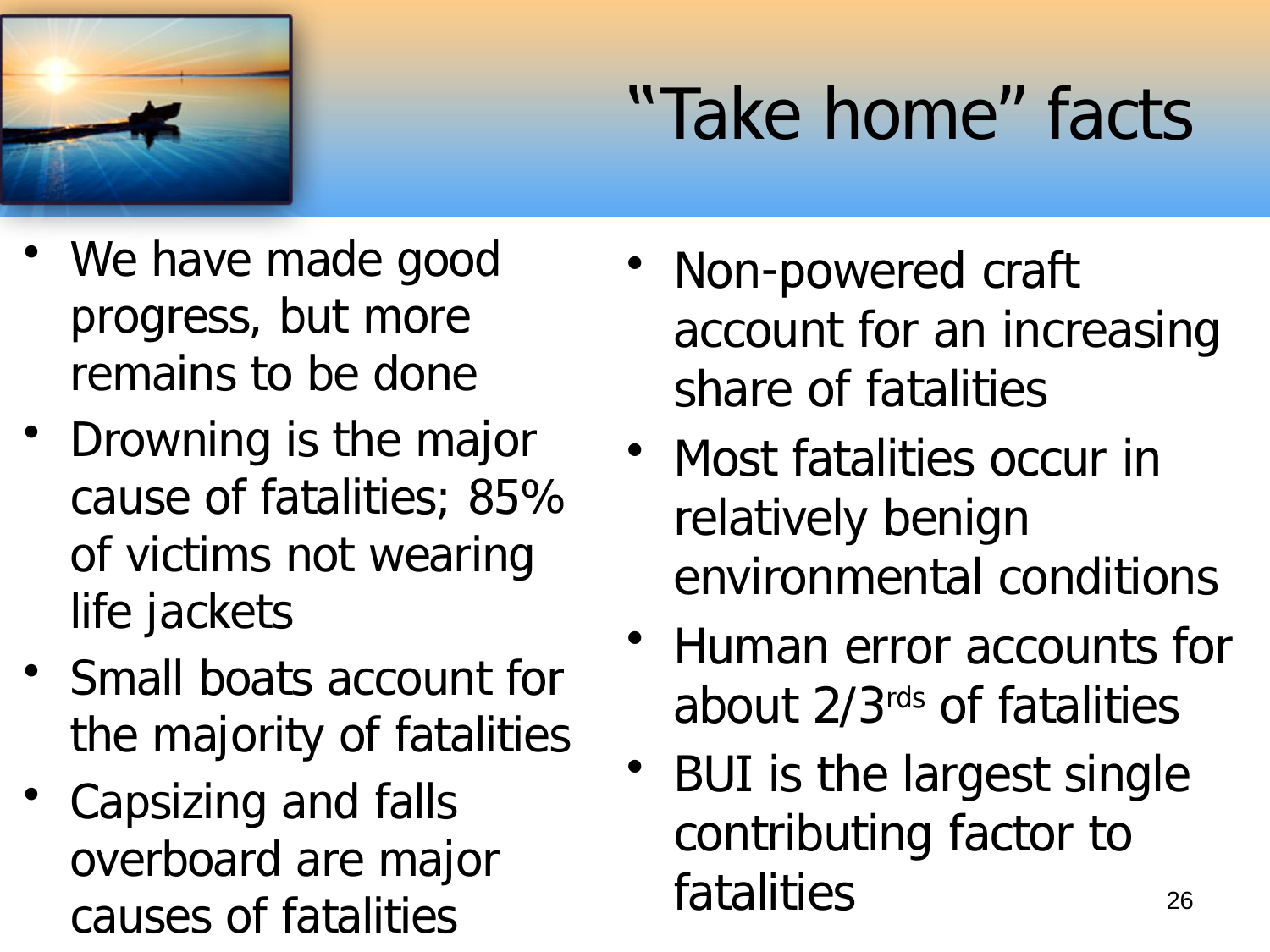

# “Take home” facts
We have made good progress, but more remains to be done
Drowning is the major cause of fatalities; 85% of victims not wearing life jackets
Small boats account for the majority of fatalities
Capsizing and falls overboard are major causes of fatalities
Non-powered craft account for an increasing share of fatalities
Most fatalities occur in relatively benign environmental conditions
Human error accounts for about 2/3rds of fatalities
BUI is the largest single contributing factor to fatalities
26